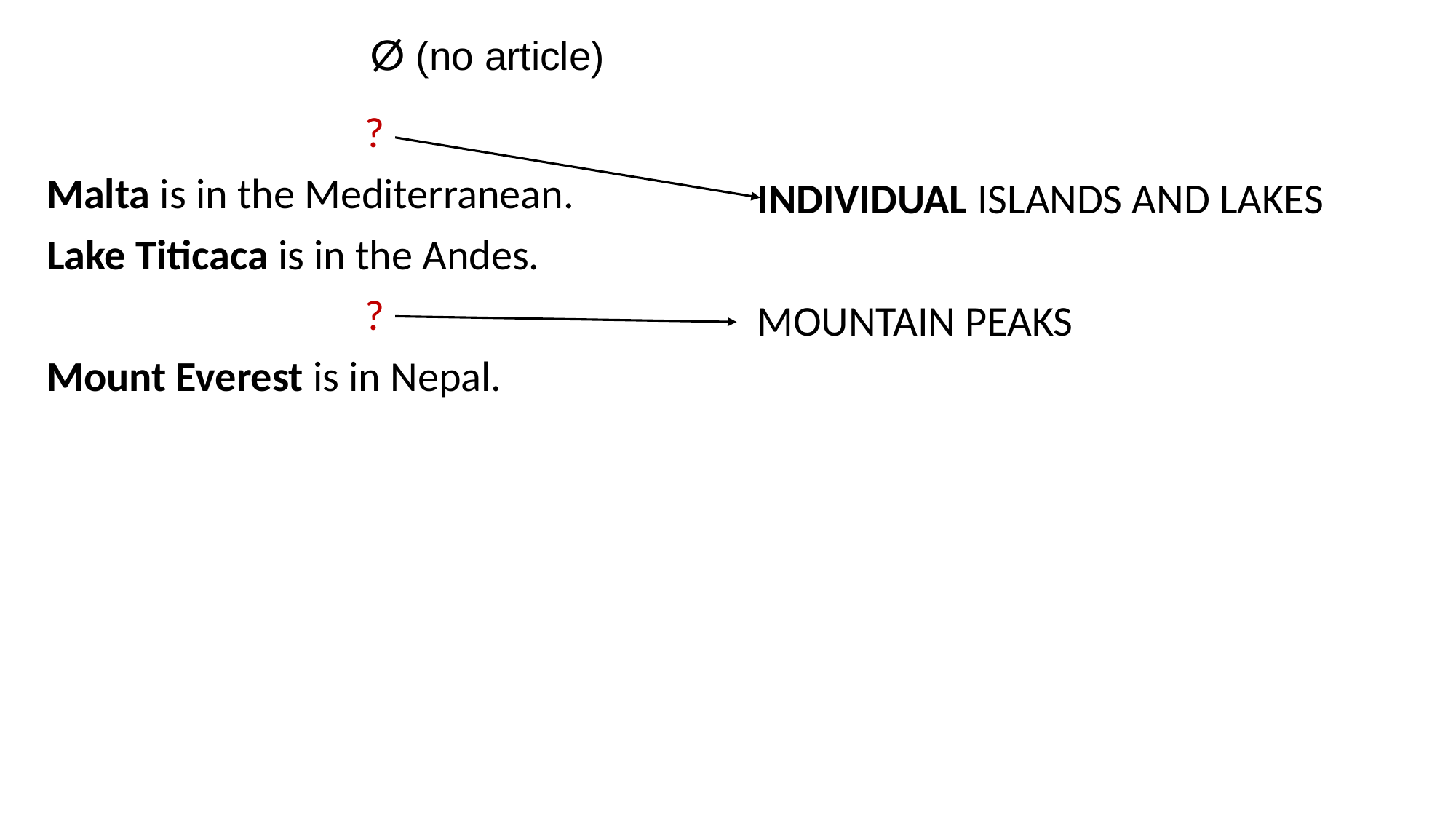

# ⵁ (no article)
                                 ?
Malta is in the Mediterranean.
Lake Titicaca is in the Andes.
                                 ?
Mount Everest is in Nepal.

 INDIVIDUAL ISLANDS AND LAKES

 MOUNTAIN PEAKS